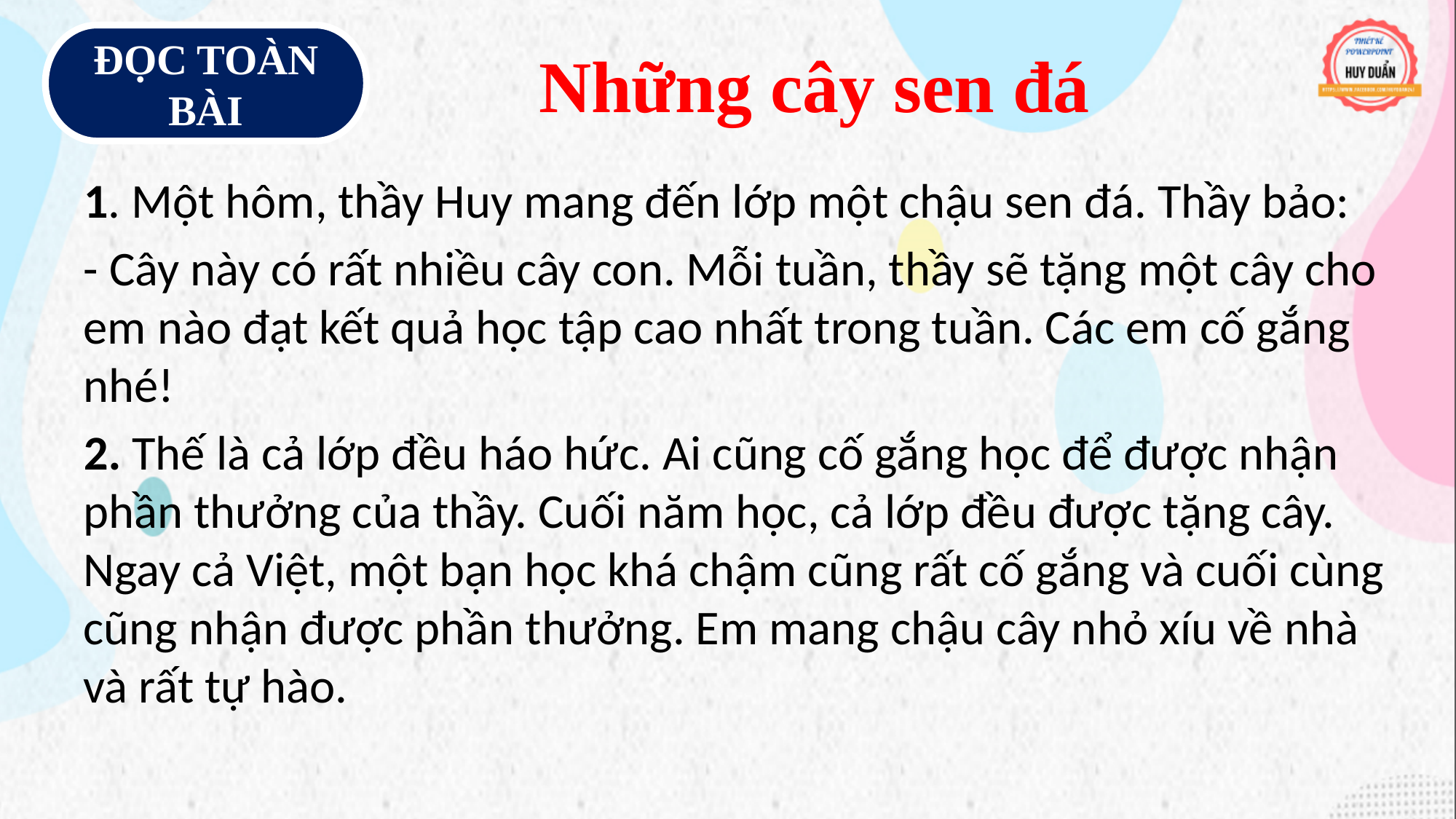

ĐỌC TOÀN BÀI
Những cây sen đá
1. Một hôm, thầy Huy mang đến lớp một chậu sen đá. Thầy bảo:
- Cây này có rất nhiều cây con. Mỗi tuần, thầy sẽ tặng một cây cho em nào đạt kết quả học tập cao nhất trong tuần. Các em cố gắng nhé!
2. Thế là cả lớp đều háo hức. Ai cũng cố gắng học để được nhận phần thưởng của thầy. Cuối năm học, cả lớp đều được tặng cây. Ngay cả Việt, một bạn học khá chậm cũng rất cố gắng và cuối cùng cũng nhận được phần thưởng. Em mang chậu cây nhỏ xíu về nhà và rất tự hào.